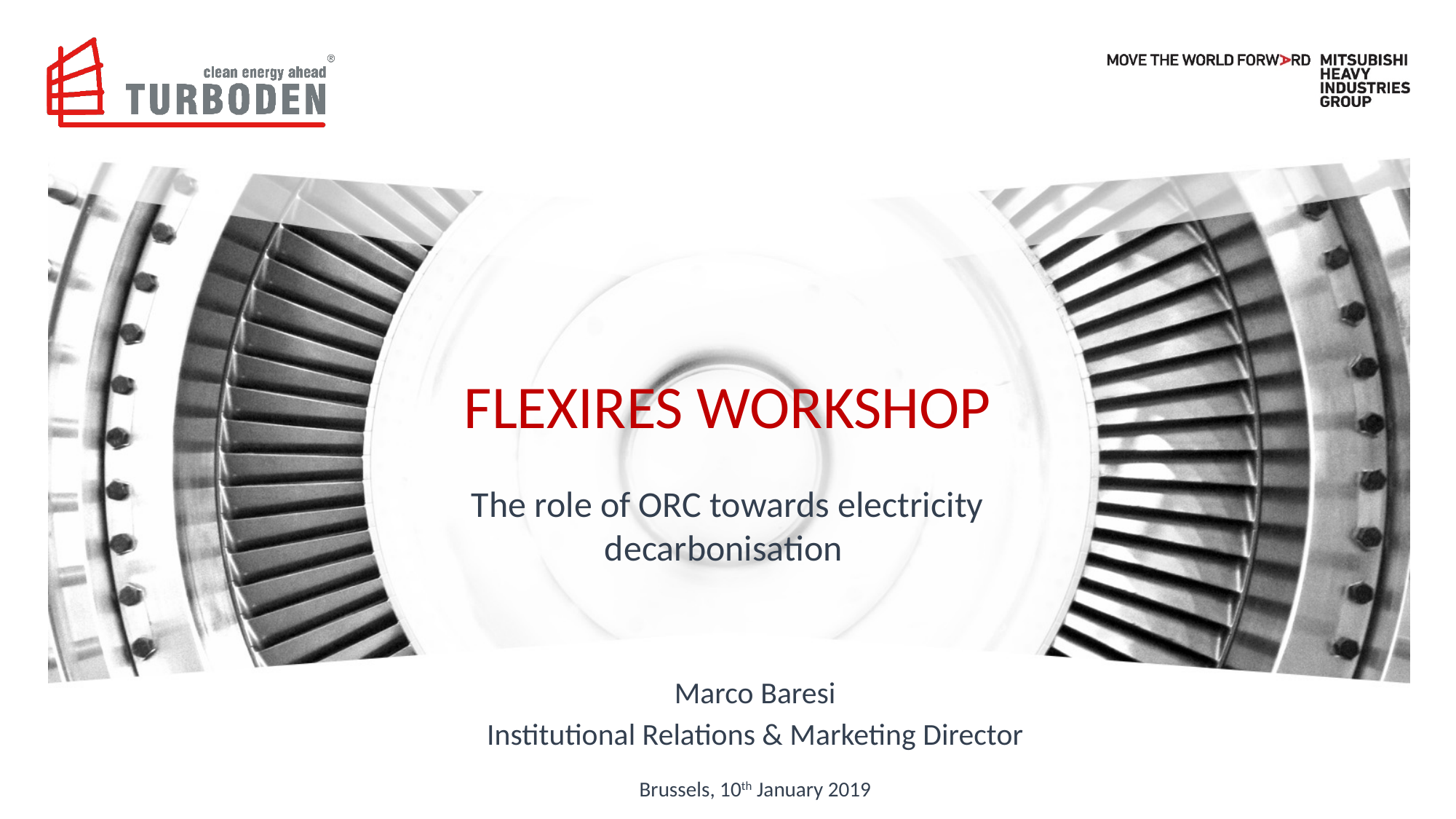

# Flexires Workshop
The role of ORC towards electricity decarbonisation
Marco Baresi
Institutional Relations & Marketing Director
Brussels, 10th January 2019